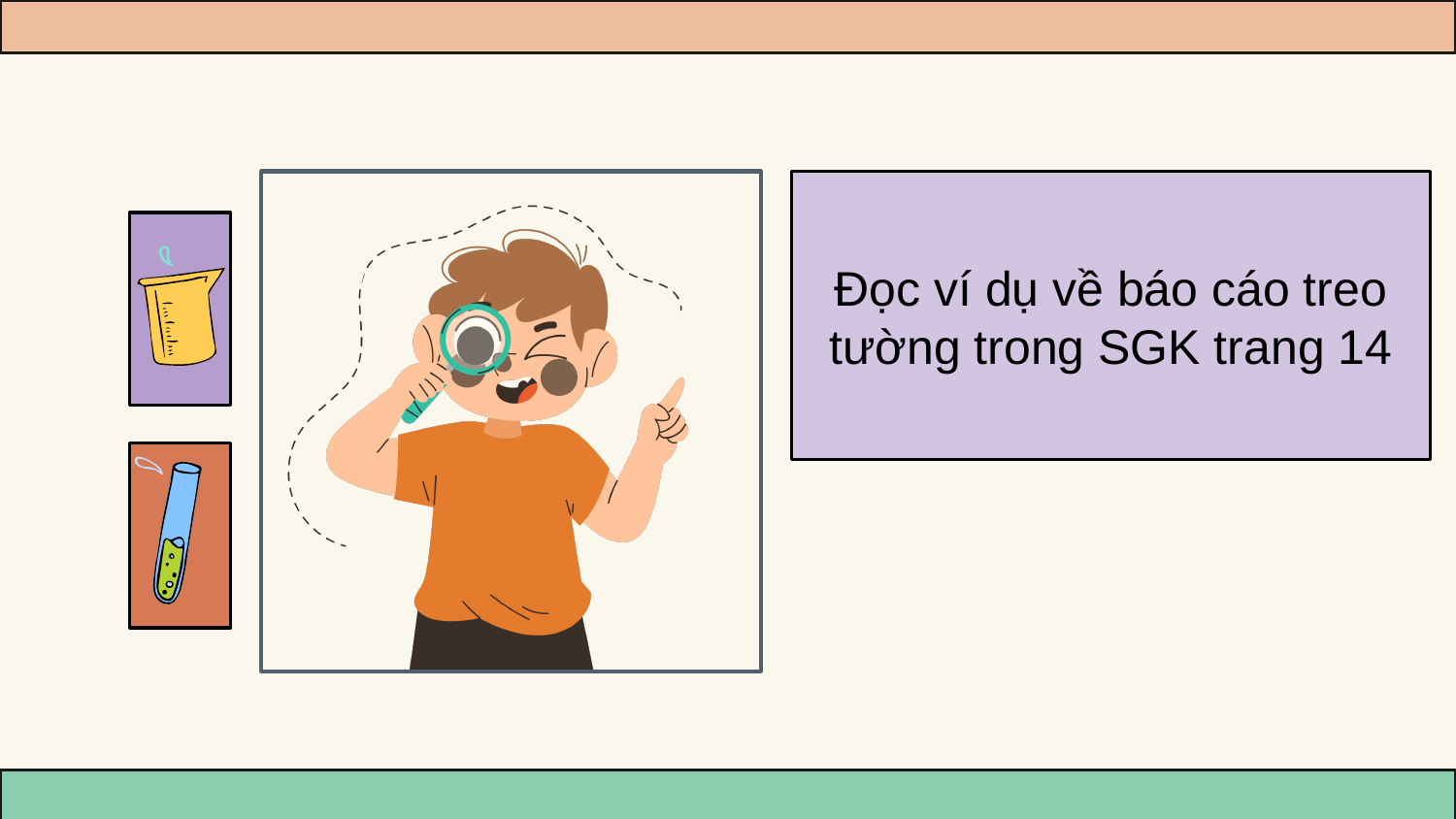

# Đọc ví dụ về báo cáo treo tường trong SGK trang 14